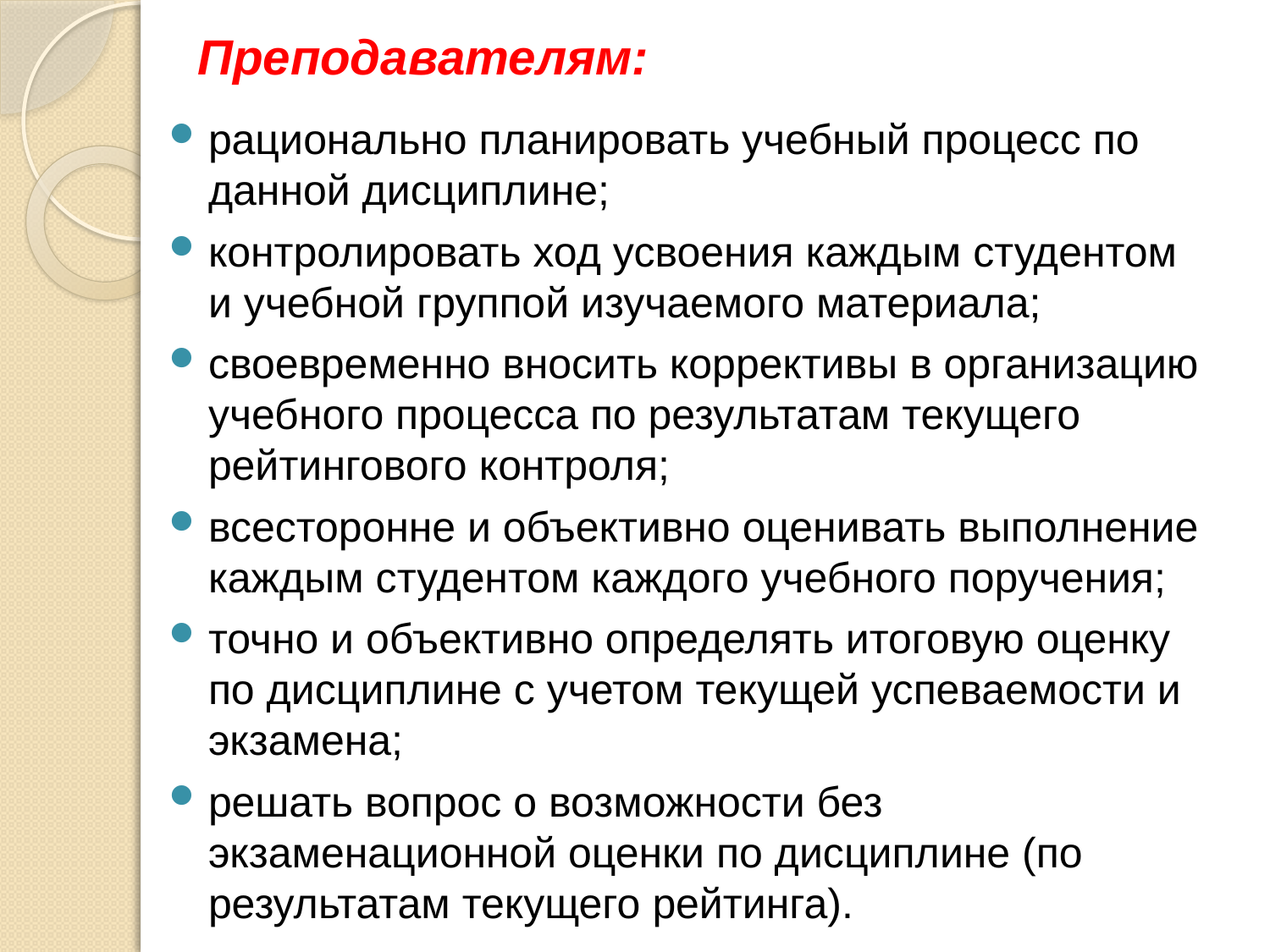

# Преподавателям:
рационально планировать учебный процесс по данной дисциплине;
контролировать ход усвоения каждым студентом и учебной группой изучаемого материала;
своевременно вносить коррективы в организацию учебного процесса по результатам текущего рейтингового контроля;
всесторонне и объективно оценивать выполнение каждым студентом каждого учебного поручения;
точно и объективно определять итоговую оценку по дисциплине с учетом текущей успеваемости и экзамена;
решать вопрос о возможности без экзаменационной оценки по дисциплине (по результатам текущего рейтинга).